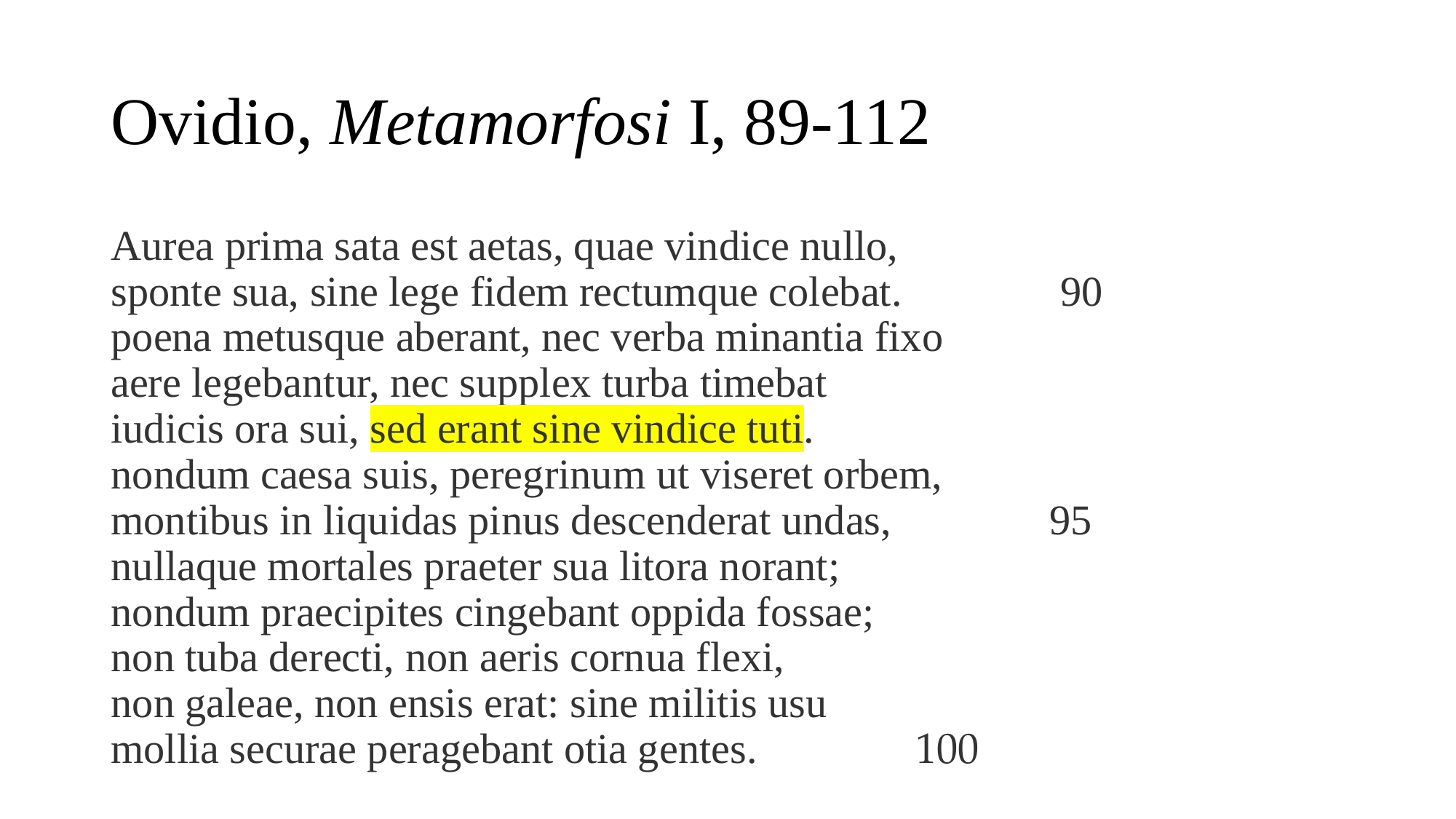

# Ovidio, Metamorfosi I, 89-112
Aurea prima sata est aetas, quae vindice nullo,
sponte sua, sine lege fidem rectumque colebat.               90
poena metusque aberant, nec verba minantia fixo
aere legebantur, nec supplex turba timebat
iudicis ora sui, sed erant sine vindice tuti.
nondum caesa suis, peregrinum ut viseret orbem,
montibus in liquidas pinus descenderat undas,               95
nullaque mortales praeter sua litora norant;
nondum praecipites cingebant oppida fossae;
non tuba derecti, non aeris cornua flexi,
non galeae, non ensis erat: sine militis usu
mollia securae peragebant otia gentes.               100